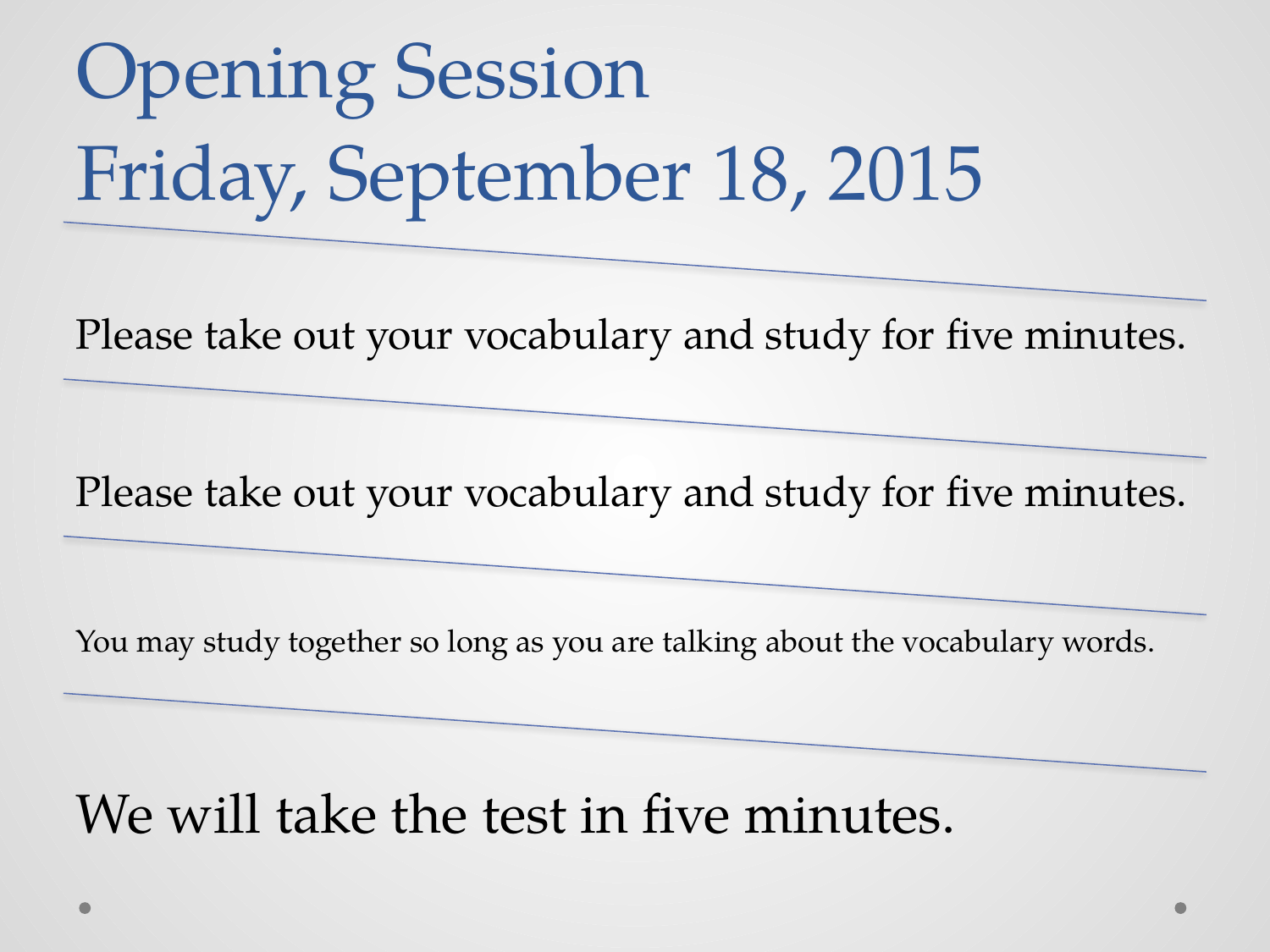

# Opening Session Friday, September 18, 2015
Please take out your vocabulary and study for five minutes.
You may study together so long as you are talking about the vocabulary words.
We will take the test in five minutes.
Please take out your vocabulary and study for five minutes.